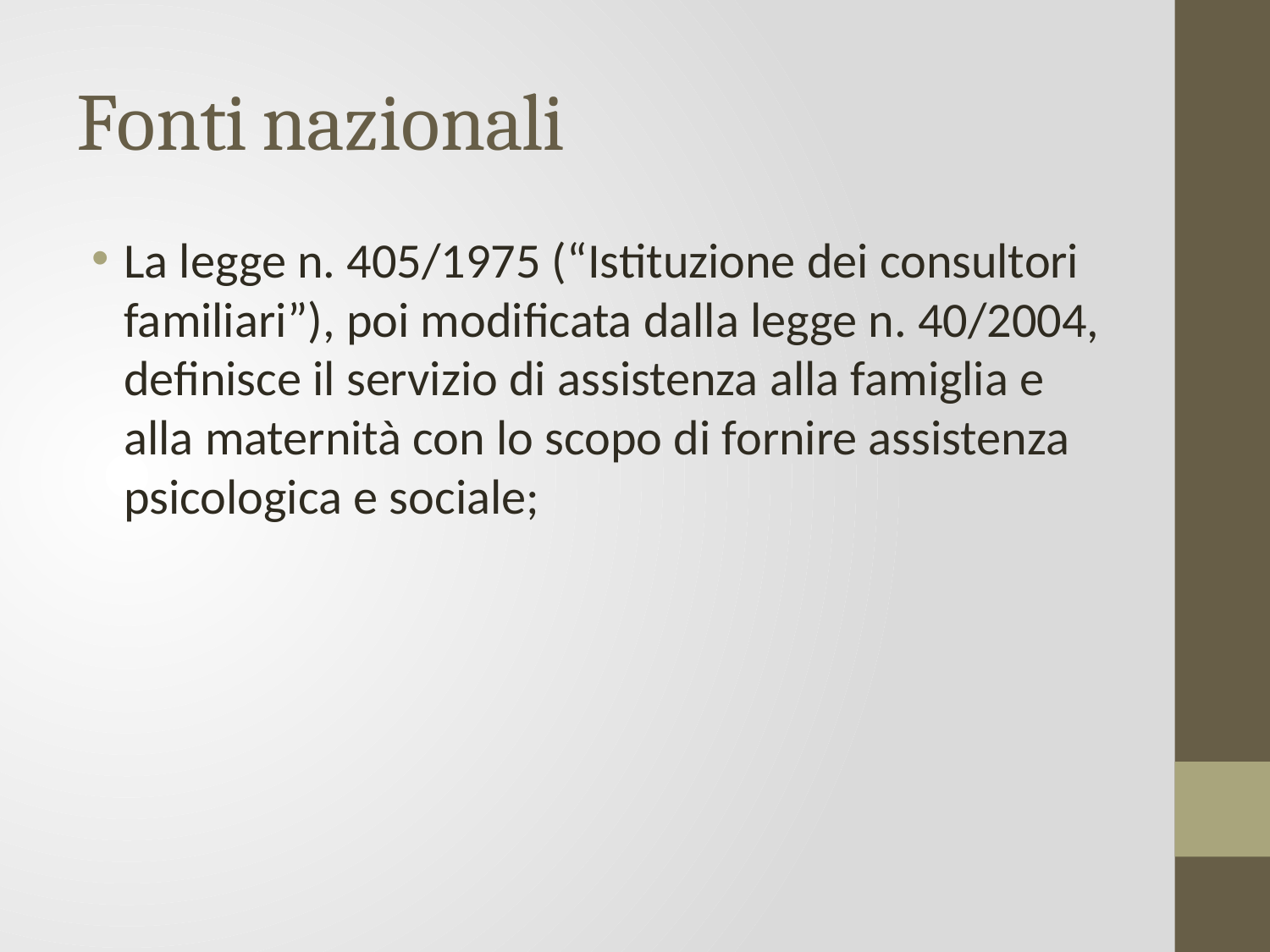

# Fonti nazionali
La legge n. 405/1975 (“Istituzione dei consultori familiari”), poi modificata dalla legge n. 40/2004, definisce il servizio di assistenza alla famiglia e alla maternità con lo scopo di fornire assistenza psicologica e sociale;